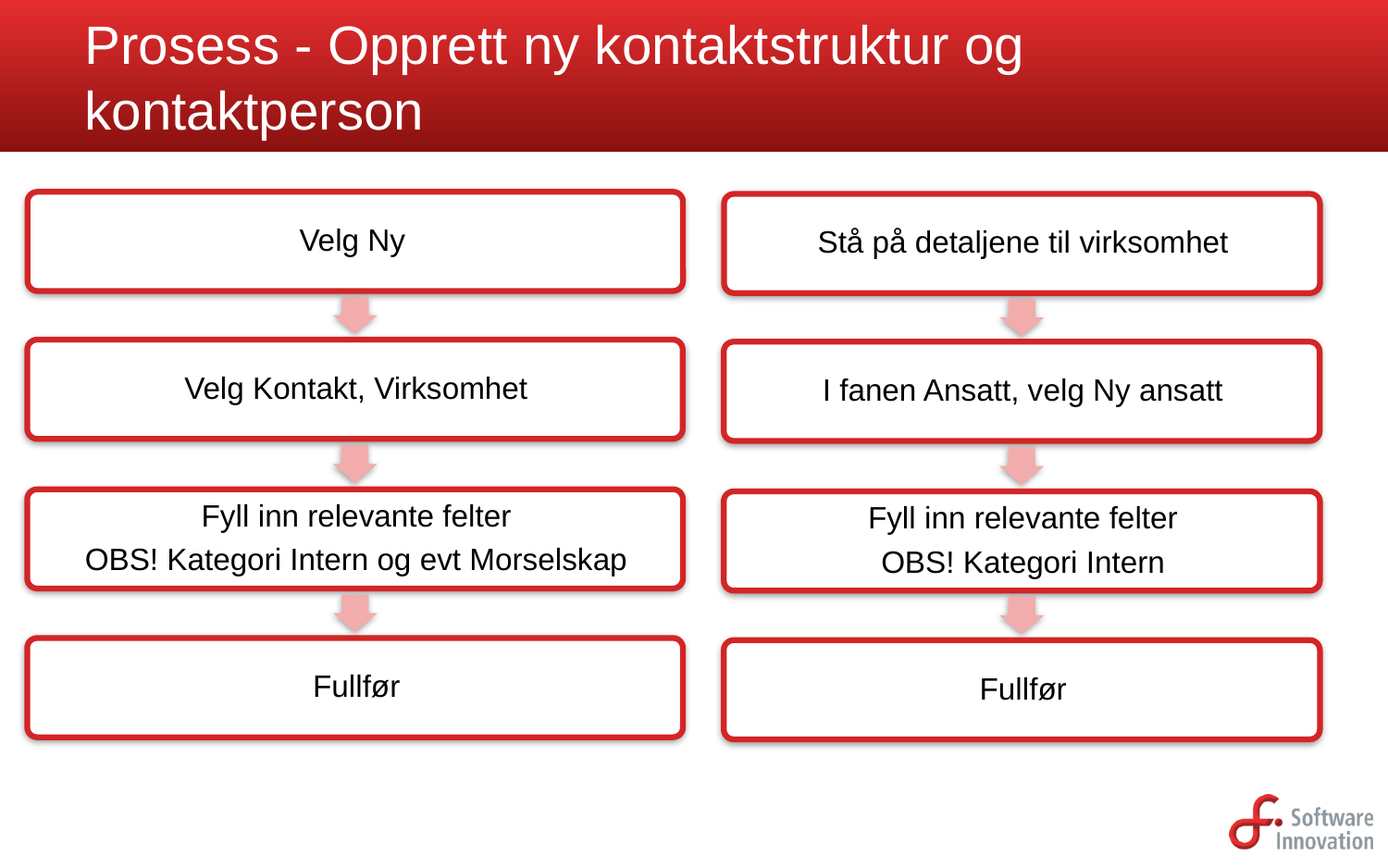

# Prosess - Opprett ny kontaktstruktur og kontaktperson
Velg Ny

Velg Kontakt, Virksomhet

Fyll inn relevante felter
OBS! Kategori Intern og evt Morselskap

Fullfør
Stå på detaljene til virksomhet

I fanen Ansatt, velg Ny ansatt

Fyll inn relevante felter
OBS! Kategori Intern

Fullfør